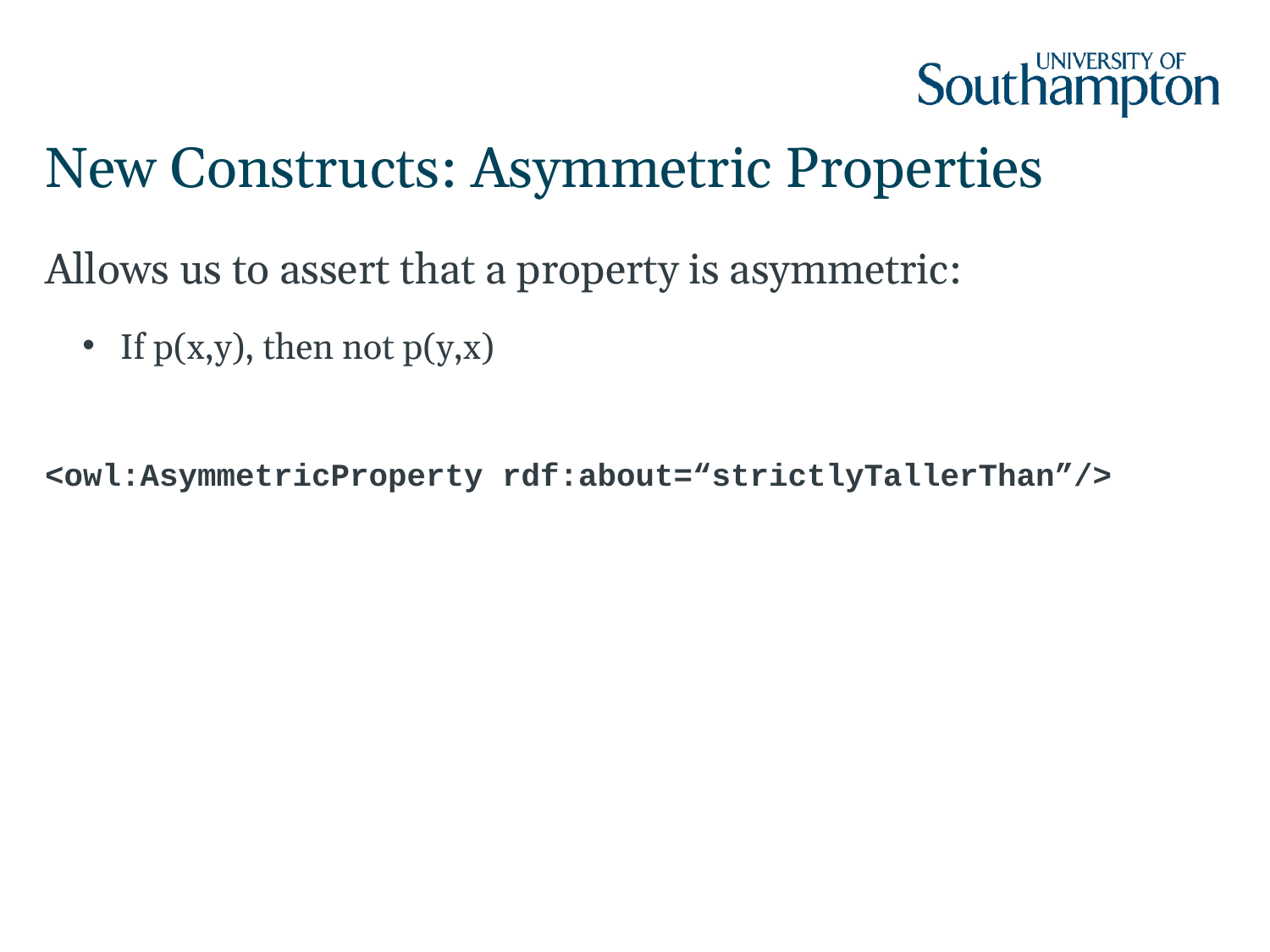

# New Constructs: Asymmetric Properties
Allows us to assert that a property is asymmetric:
If p(x,y), then not p(y,x)

<owl:AsymmetricProperty rdf:about=“strictlyTallerThan”/>